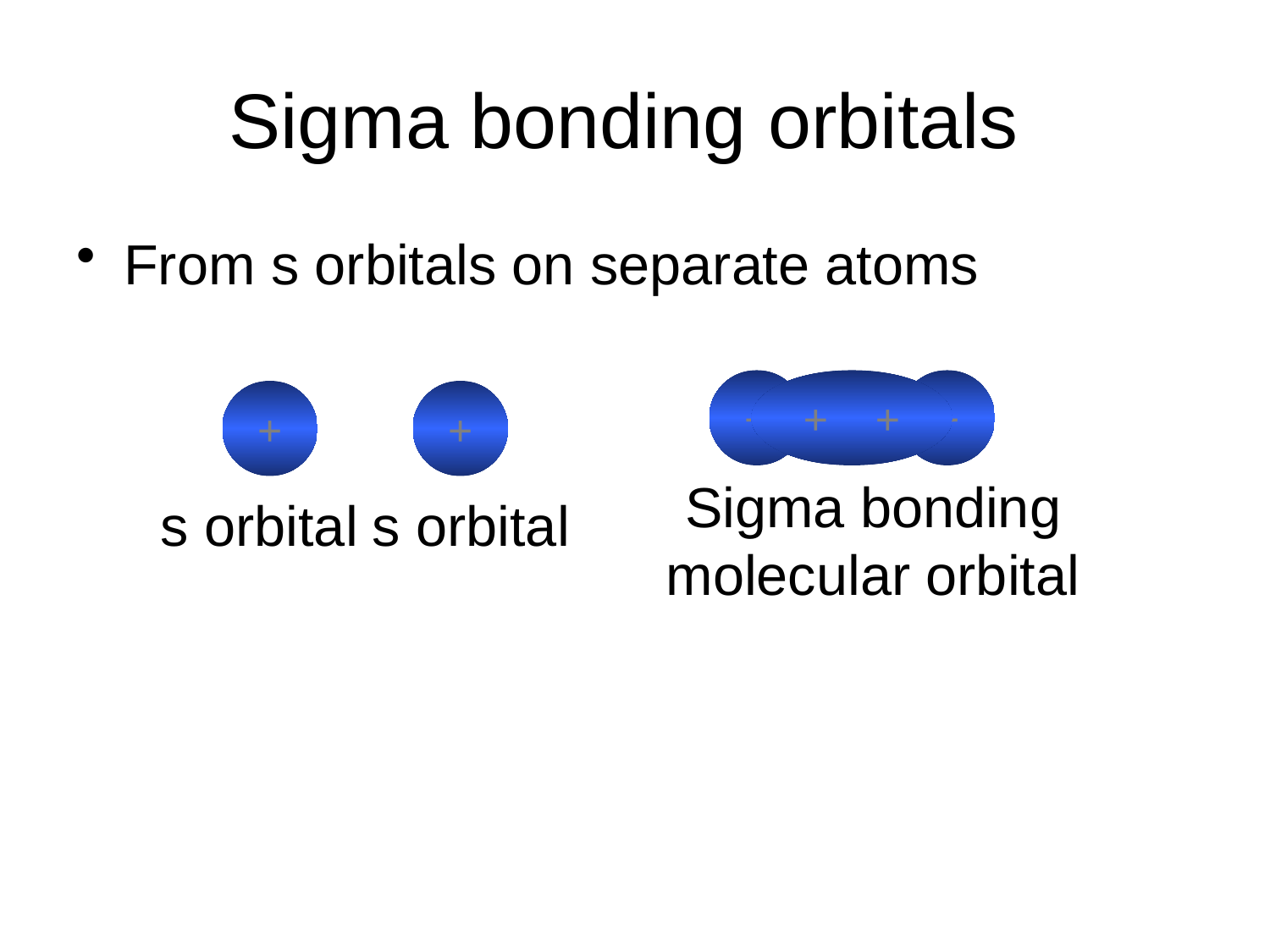

# Sigma bonding orbitals
From s orbitals on separate atoms
+
+    +
+
+
+
Sigma bonding
molecular orbital
s orbital
s orbital